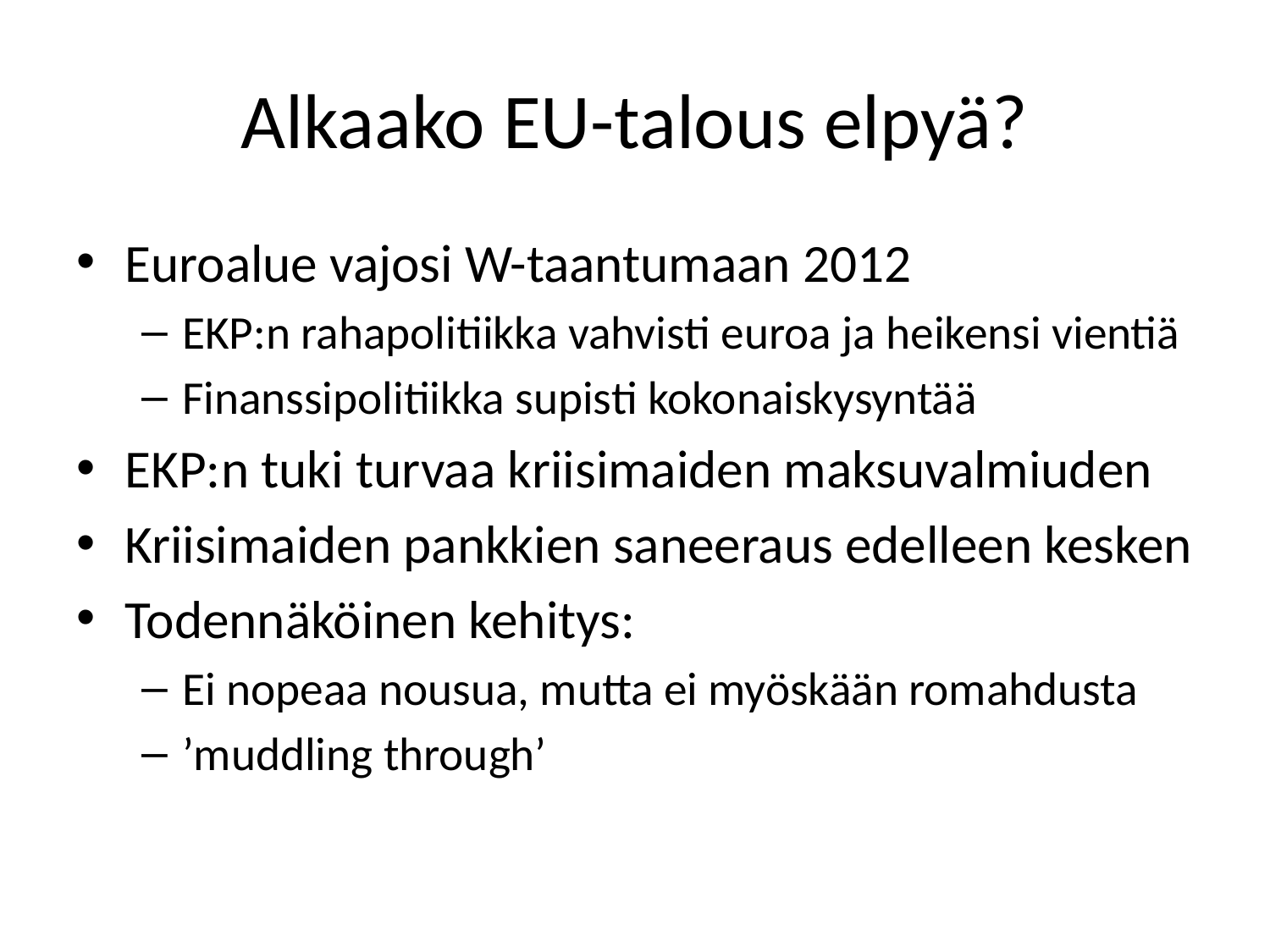

# Alkaako EU-talous elpyä?
Euroalue vajosi W-taantumaan 2012
EKP:n rahapolitiikka vahvisti euroa ja heikensi vientiä
Finanssipolitiikka supisti kokonaiskysyntää
EKP:n tuki turvaa kriisimaiden maksuvalmiuden
Kriisimaiden pankkien saneeraus edelleen kesken
Todennäköinen kehitys:
Ei nopeaa nousua, mutta ei myöskään romahdusta
’muddling through’